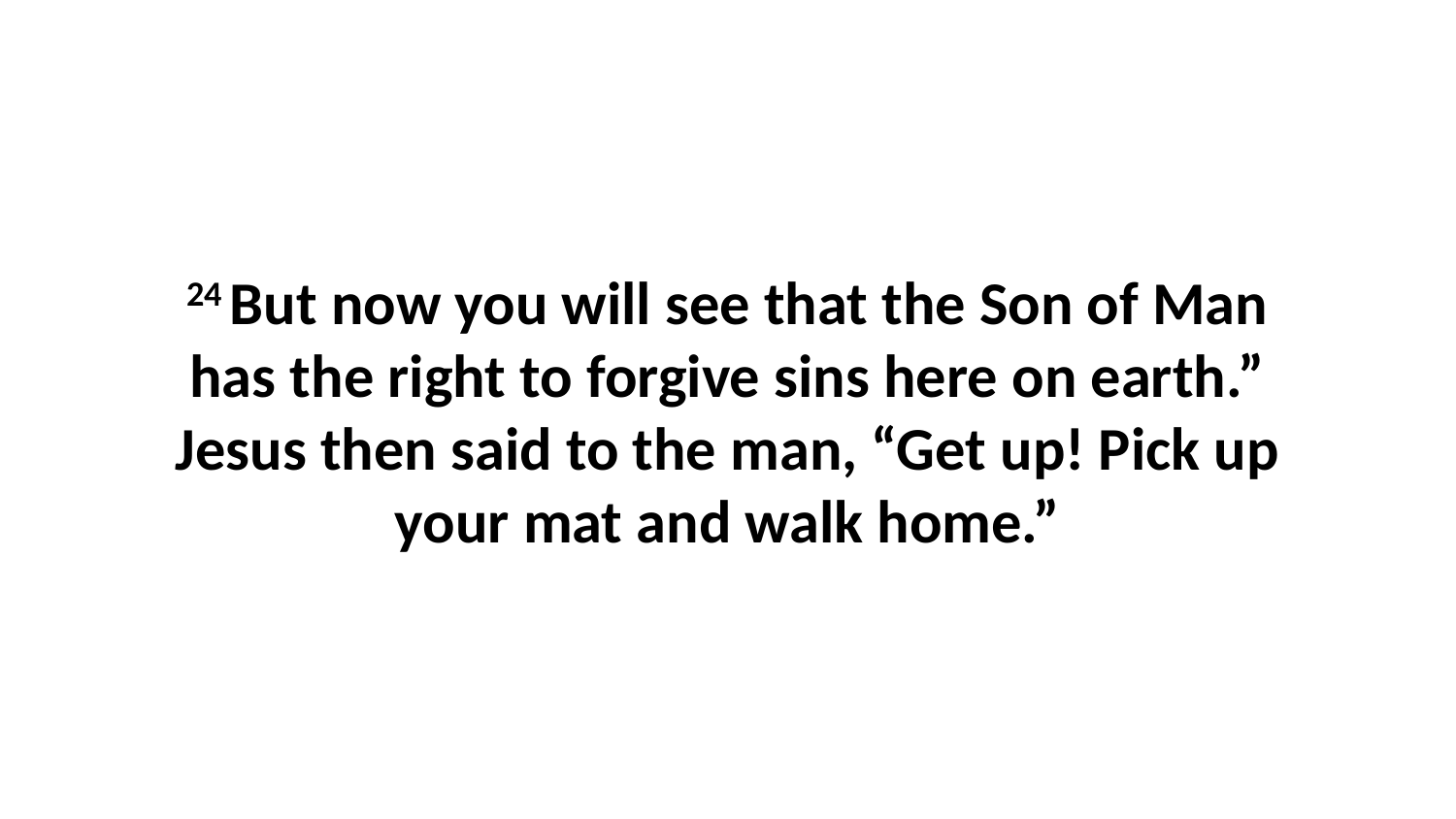

24 But now you will see that the Son of Man has the right to forgive sins here on earth.” Jesus then said to the man, “Get up! Pick up your mat and walk home.”